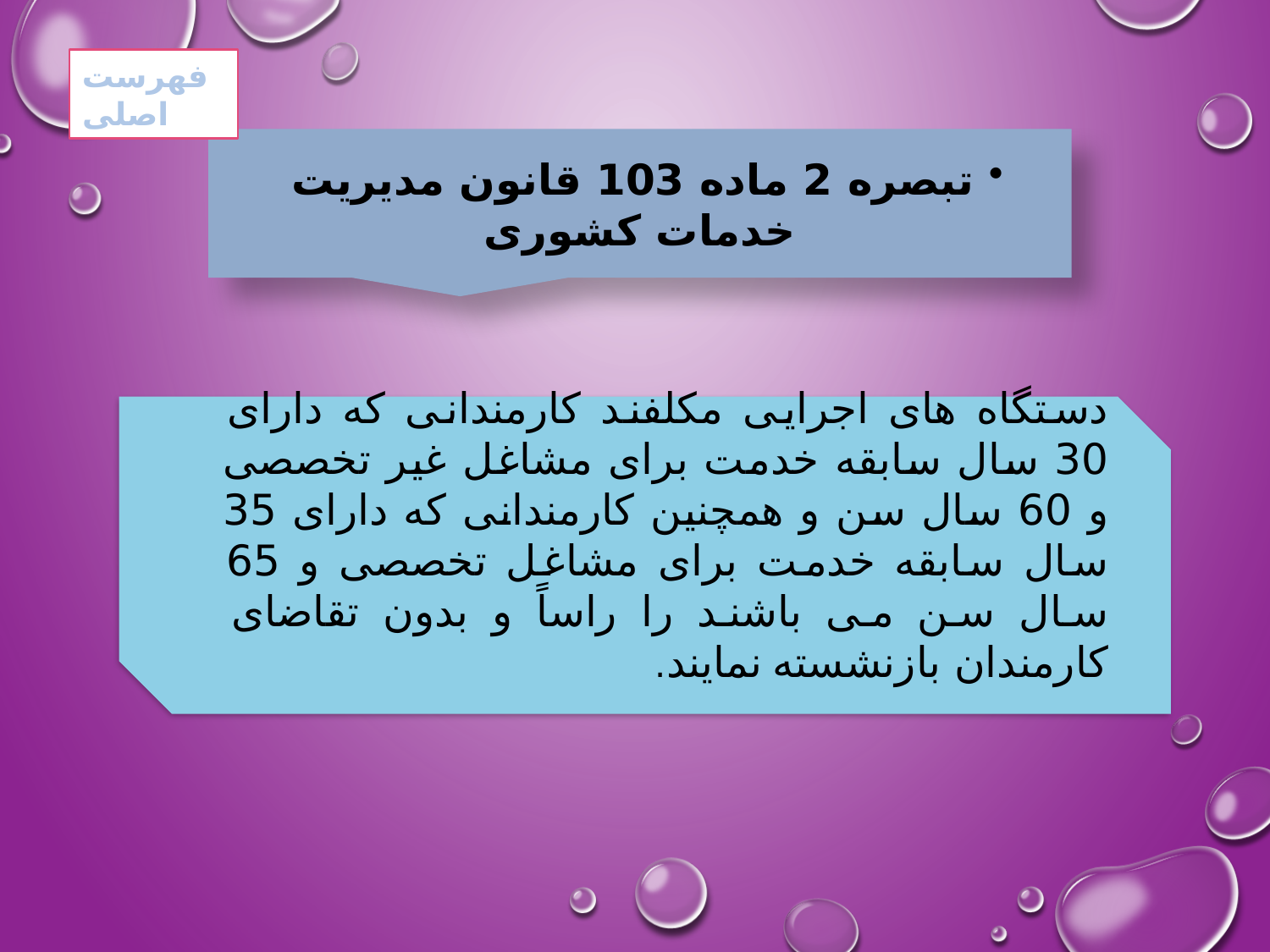

فهرست اصلی
تبصره 2 ماده 103 قانون مدیریت خدمات کشوری

دستگاه های اجرایی مکلفند کارمندانی که دارای 30 سال سابقه خدمت برای مشاغل غیر تخصصی و 60 سال سن و همچنین کارمندانی که دارای 35 سال سابقه خدمت برای مشاغل تخصصی و 65 سال سن می باشند را راساً و بدون تقاضای کارمندان بازنشسته نمایند.